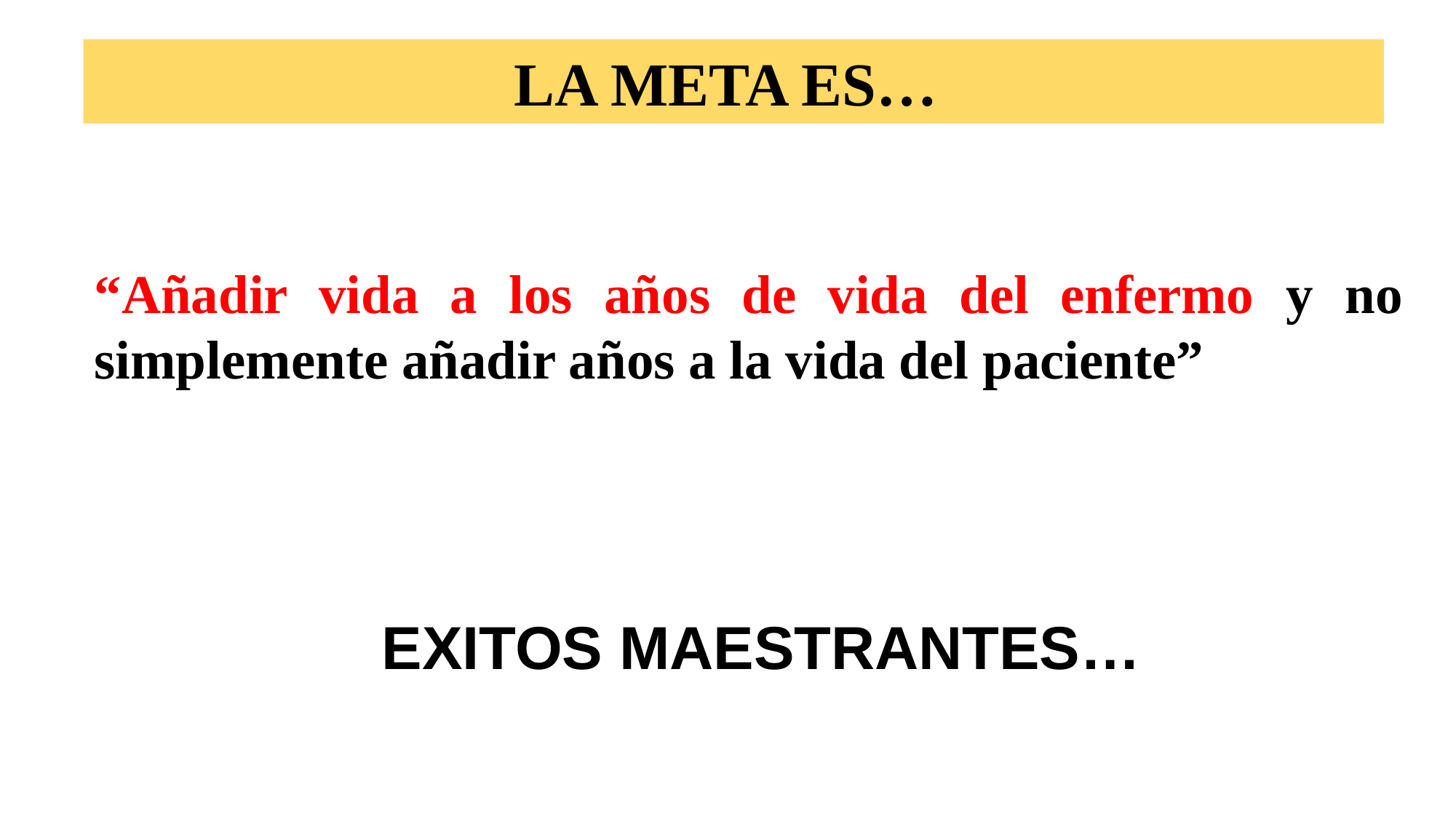

# LA META ES…

“Añadir vida a los años de vida del enfermo y no simplemente añadir años a la vida del paciente”

                                                                                               EXITOS MAESTRANTES…